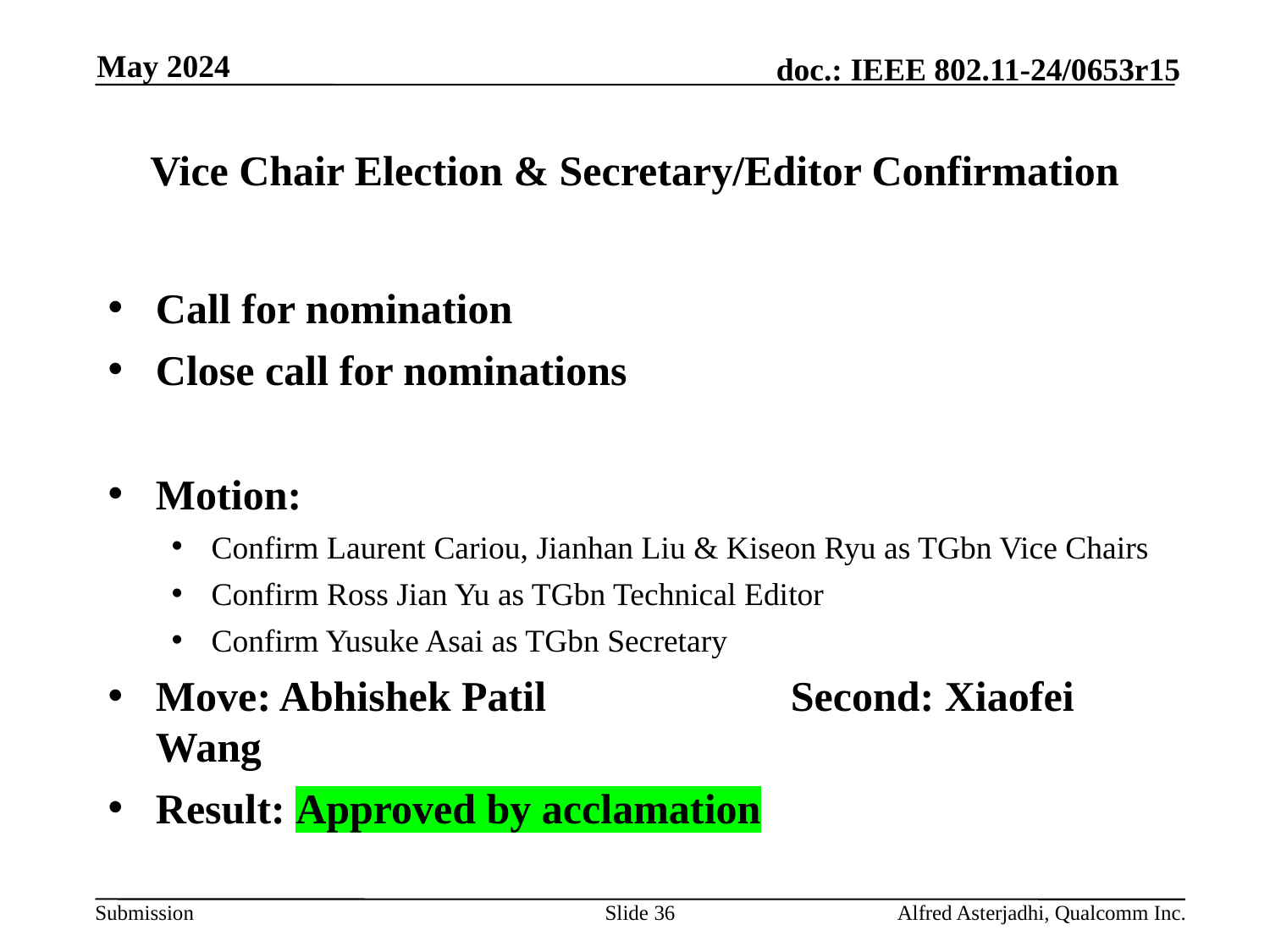

May 2024
# Vice Chair Election & Secretary/Editor Confirmation
Call for nomination
Close call for nominations

Motion:
Confirm Laurent Cariou, Jianhan Liu & Kiseon Ryu as TGbn Vice Chairs
Confirm Ross Jian Yu as TGbn Technical Editor
Confirm Yusuke Asai as TGbn Secretary
Move: Abhishek Patil		Second: Xiaofei Wang
Result: Approved by acclamation
Slide 36
Alfred Asterjadhi, Qualcomm Inc.